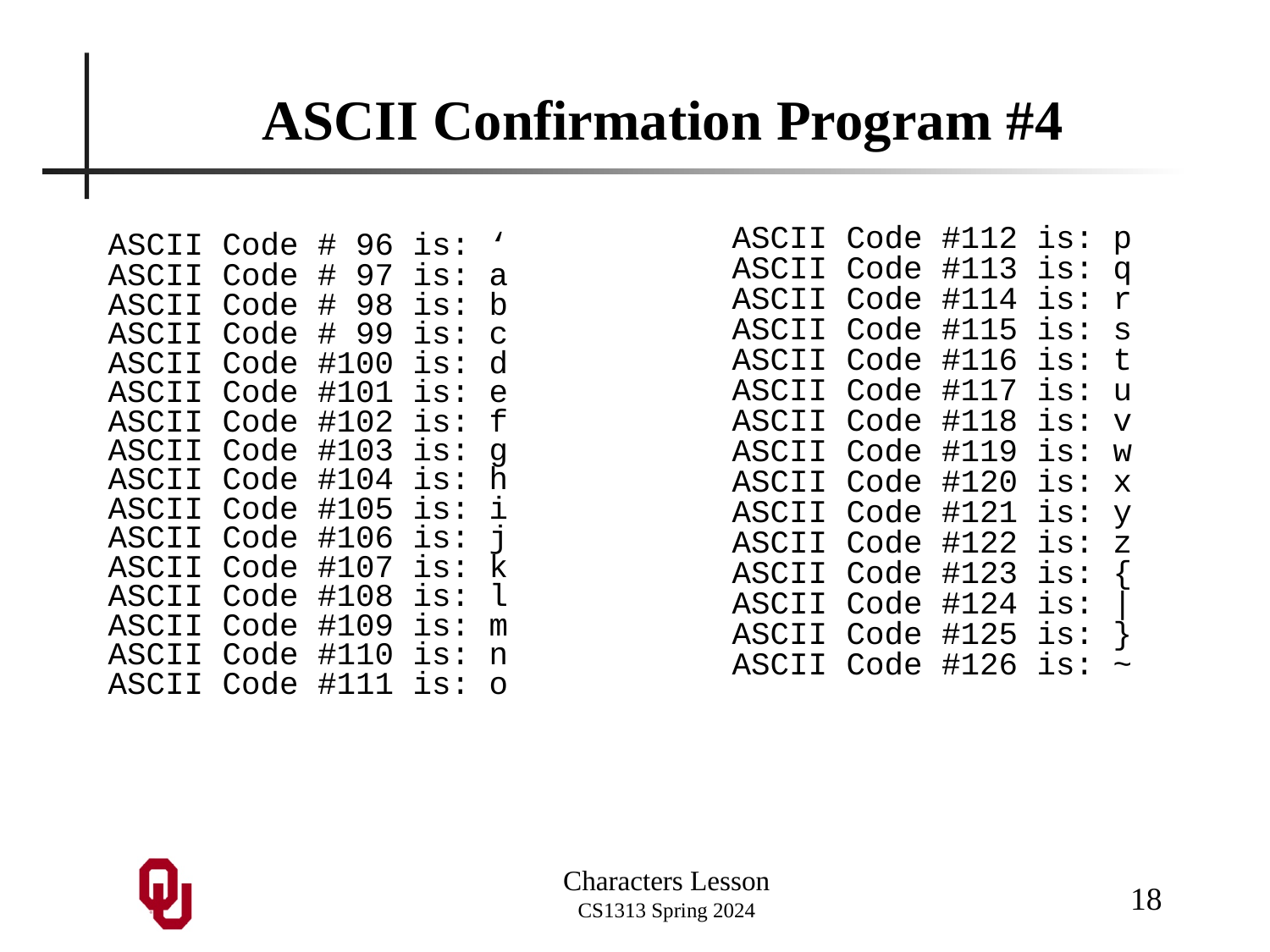

# ASCII Confirmation Program #4

ASCII Code # 96 is: ‘
ASCII Code # 97 is: a
ASCII Code # 98 is: b
ASCII Code # 99 is: c
ASCII Code #100 is: d
ASCII Code #101 is: e
ASCII Code #102 is: f
ASCII Code #103 is: g
ASCII Code #104 is: h
ASCII Code #105 is: i
ASCII Code #106 is: j
ASCII Code #107 is: k
ASCII Code #108 is: l
ASCII Code #109 is: m
ASCII Code #110 is: n
ASCII Code #111 is: o

ASCII Code #112 is: p
ASCII Code #113 is: q
ASCII Code #114 is: r
ASCII Code #115 is: s
ASCII Code #116 is: t
ASCII Code #117 is: u
ASCII Code #118 is: v
ASCII Code #119 is: w
ASCII Code #120 is: x
ASCII Code #121 is: y
ASCII Code #122 is: z
ASCII Code #123 is: {
ASCII Code #124 is: |
ASCII Code #125 is: } ASCII Code #126 is: ~
18
Characters Lesson
CS1313 Spring 2024